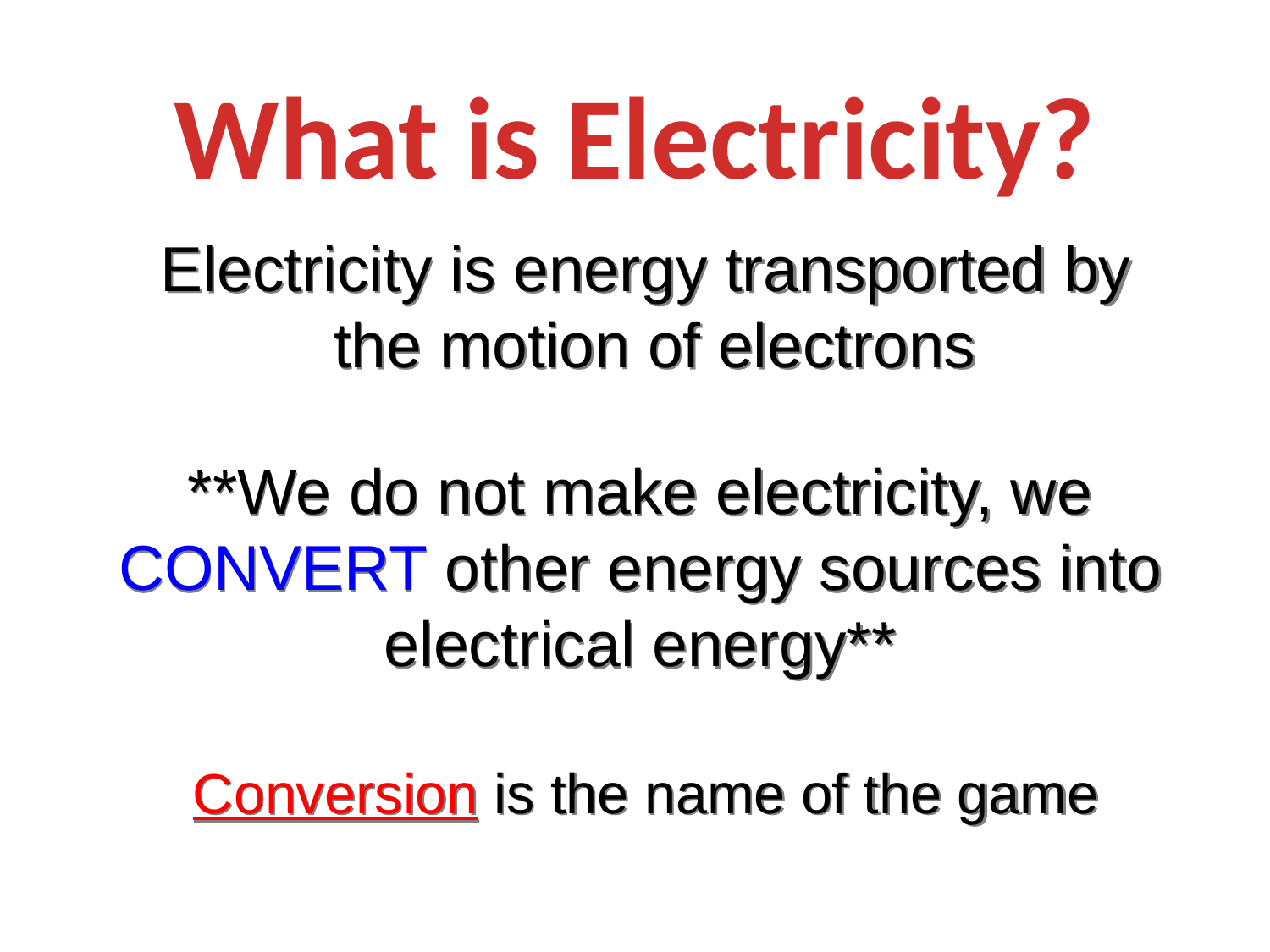

# What is Electricity?
Electricity is energy transported by
the motion of electrons
**We do not make electricity, we CONVERT other energy sources into electrical energy**
Conversion is the name of the game